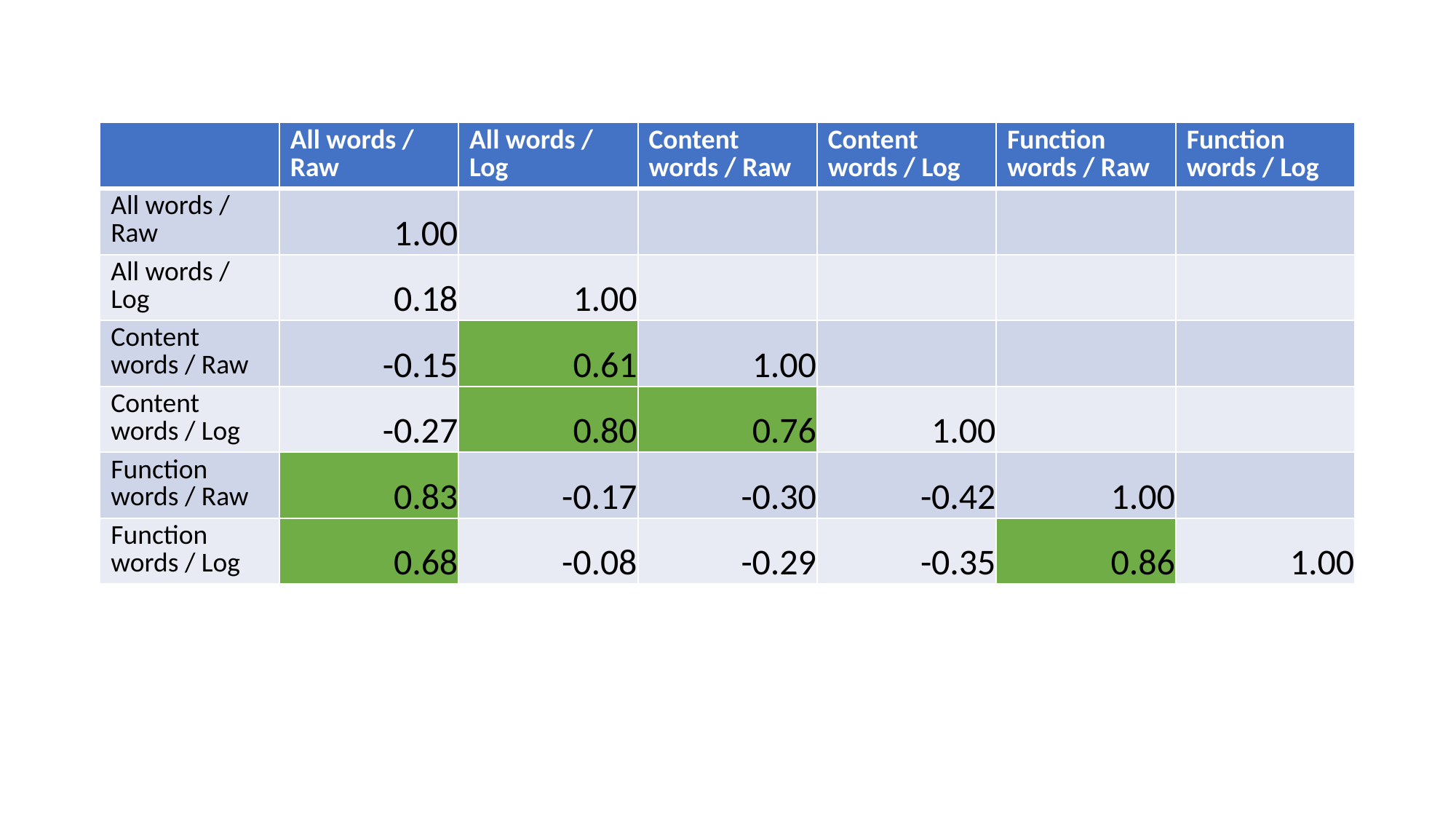

#
|  | All words / Raw | All words / Log | Content words / Raw | Content words / Log | Function words / Raw | Function words / Log |
| --- | --- | --- | --- | --- | --- | --- |
| All words / Raw | 1.00 |  |  |  |  |  |
| All words / Log | 0.18 | 1.00 |  |  |  |  |
| Content words / Raw | -0.15 | 0.61 | 1.00 |  |  |  |
| Content words / Log | -0.27 | 0.80 | 0.76 | 1.00 |  |  |
| Function words / Raw | 0.83 | -0.17 | -0.30 | -0.42 | 1.00 |  |
| Function words / Log | 0.68 | -0.08 | -0.29 | -0.35 | 0.86 | 1.00 |